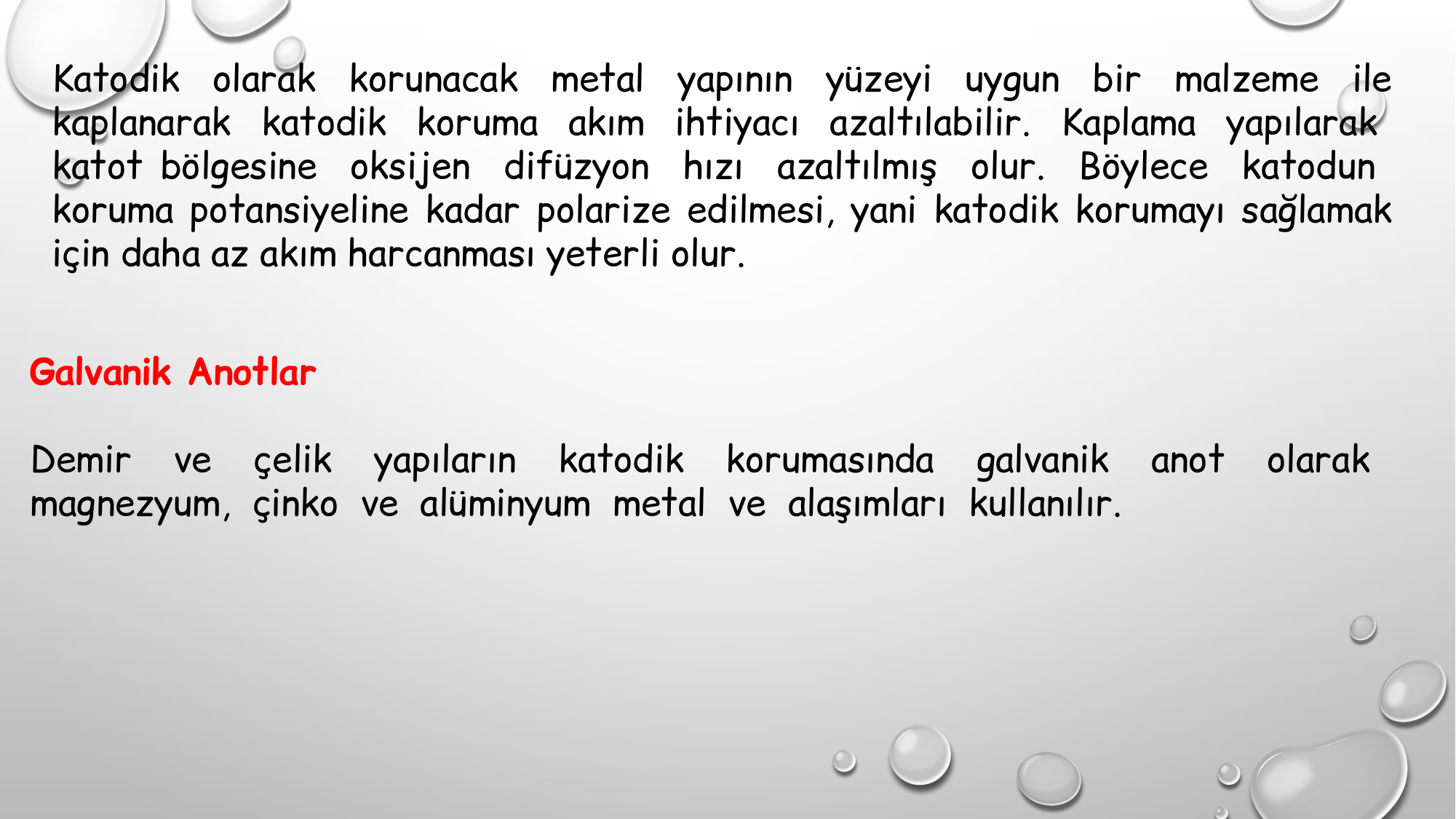

Katodik  olarak  korunacak  metal  yapının  yüzeyi  uygun  bir  malzeme  ile kaplanarak  katodik  koruma  akım  ihtiyacı  azaltılabilir.  Kaplama  yapılarak  katot bölgesine  oksijen  difüzyon  hızı  azaltılmış  olur.  Böylece  katodun  koruma potansiyeline kadar polarize edilmesi, yani katodik korumayı sağlamak için daha az akım harcanması yeterli olur.
Galvanik Anotlar

Demir  ve  çelik  yapıların  katodik  korumasında  galvanik  anot  olarak magnezyum,  çinko  ve  alüminyum  metal  ve  alaşımları  kullanılır.